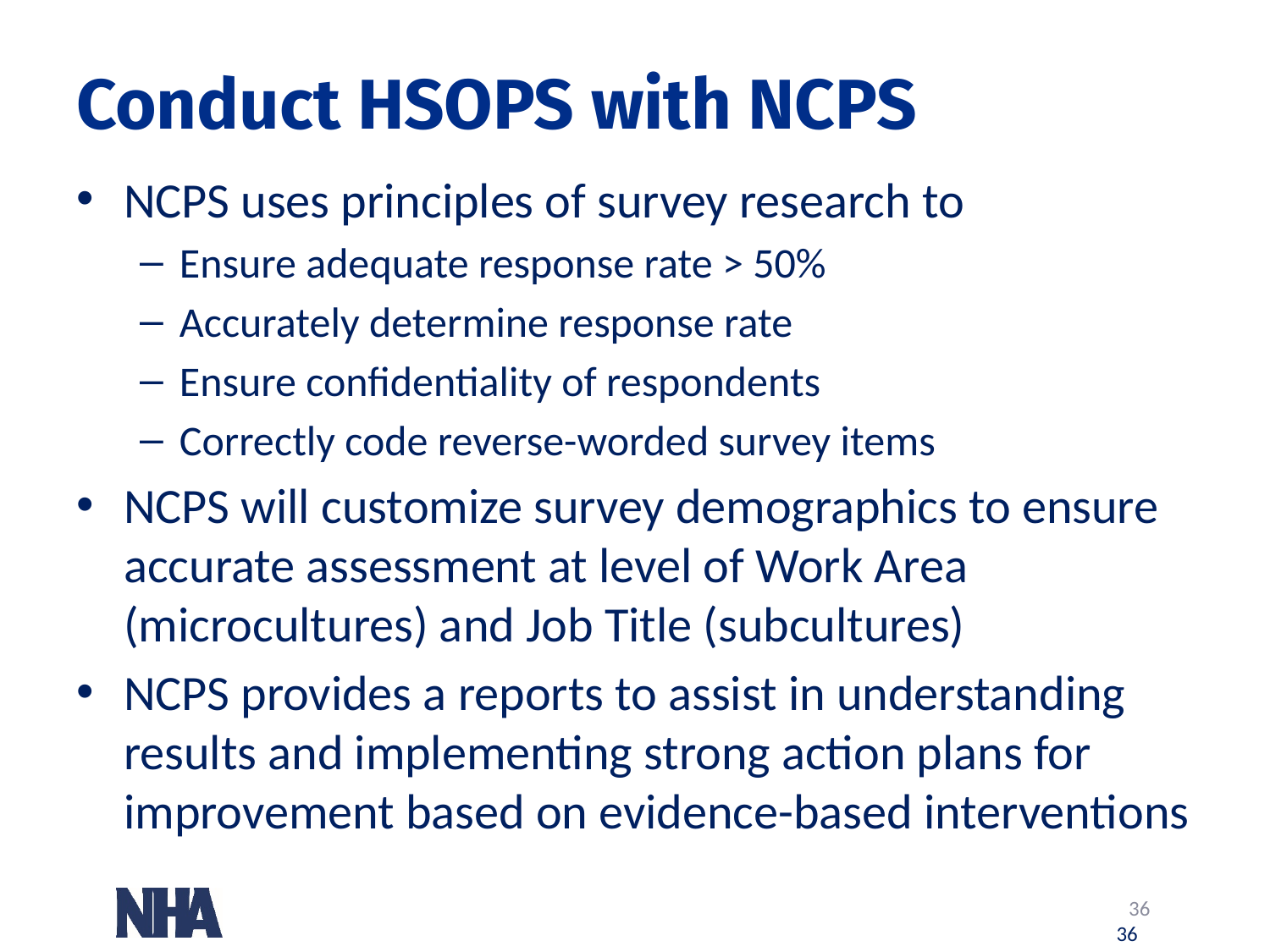

36
# Conduct HSOPS with NCPS
NCPS uses principles of survey research to
Ensure adequate response rate > 50%
Accurately determine response rate
Ensure confidentiality of respondents
Correctly code reverse-worded survey items
NCPS will customize survey demographics to ensure accurate assessment at level of Work Area (microcultures) and Job Title (subcultures)
NCPS provides a reports to assist in understanding results and implementing strong action plans for improvement based on evidence-based interventions